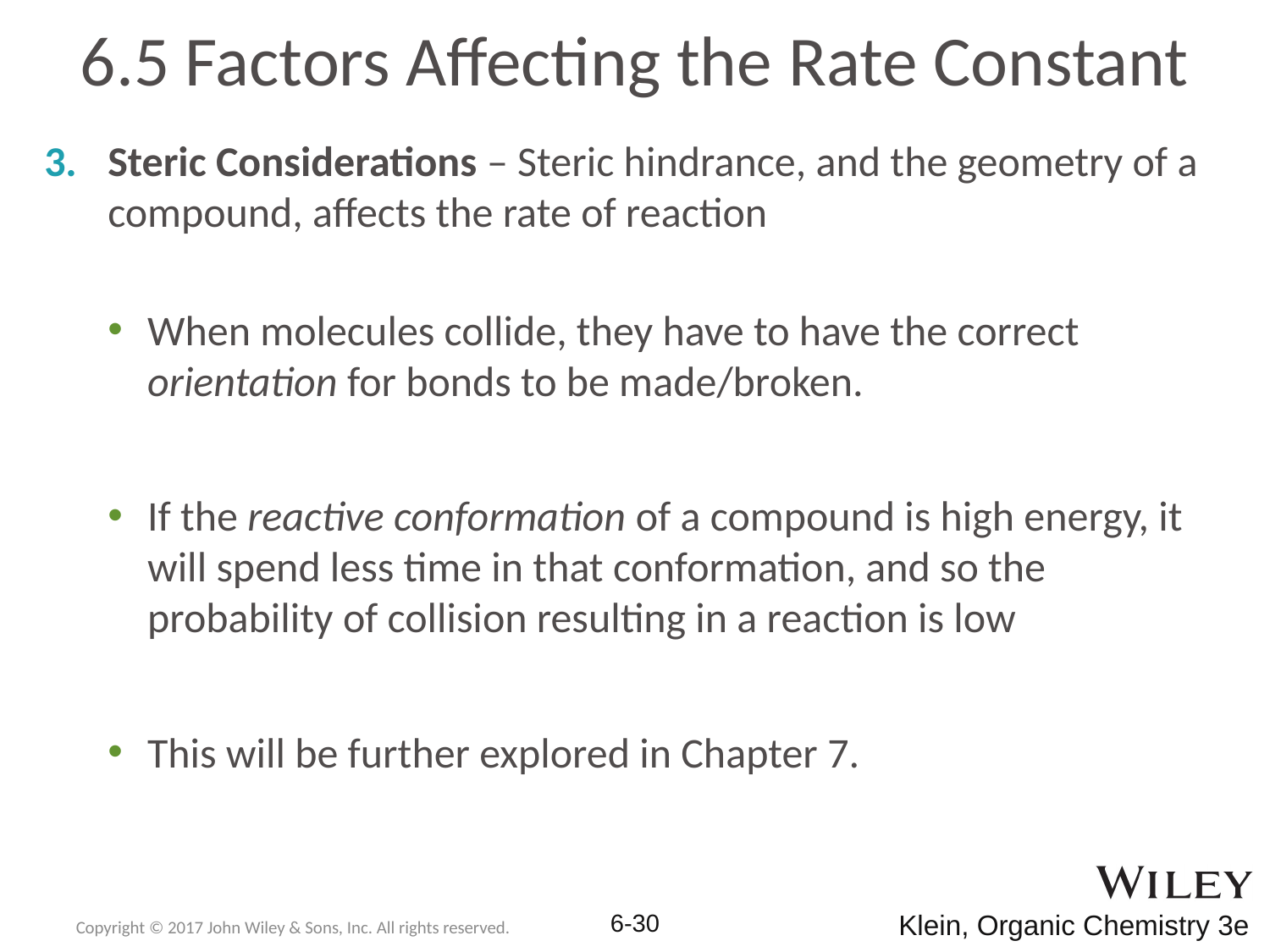

# 6.5 Factors Affecting the Rate Constant
Steric Considerations – Steric hindrance, and the geometry of a compound, affects the rate of reaction

When molecules collide, they have to have the correct orientation for bonds to be made/broken.

If the reactive conformation of a compound is high energy, it will spend less time in that conformation, and so the probability of collision resulting in a reaction is low

This will be further explored in Chapter 7.

Copyright © 2017 John Wiley & Sons, Inc. All rights reserved.
6-30
Klein, Organic Chemistry 3e